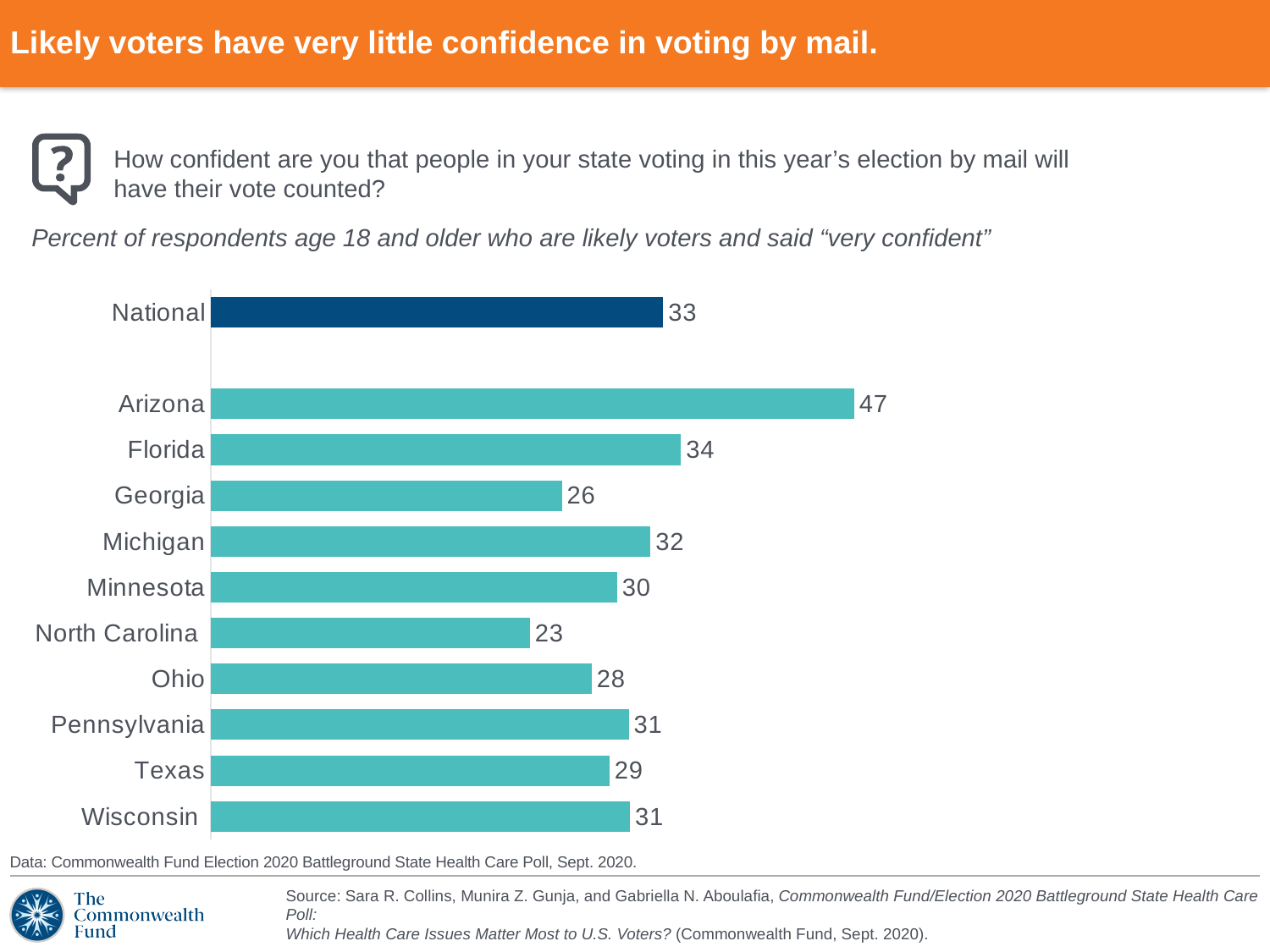

Likely voters have very little confidence in voting by mail.
How confident are you that people in your state voting in this year’s election by mail will have their vote counted?

Percent of respondents age 18 and older who are likely voters and said “very confident”

### Chart

| Category | Column2 |
|---|---|
| Wisconsin  | 30.709999999999997 |
| Texas | 29.21 |
| Pennsylvania | 30.620000000000005 |
| Ohio | 27.900000000000002 |
| North Carolina  | 23.39 |
| Minnesota | 29.759999999999998 |
| Michigan | 32.22 |
| Georgia | 25.72 |
| Florida | 34.449999999999996 |
| Arizona | 47.12 |
|  | None |
| National | 33.15 |
Data: Commonwealth Fund Election 2020 Battleground State Health Care Poll, Sept. 2020.